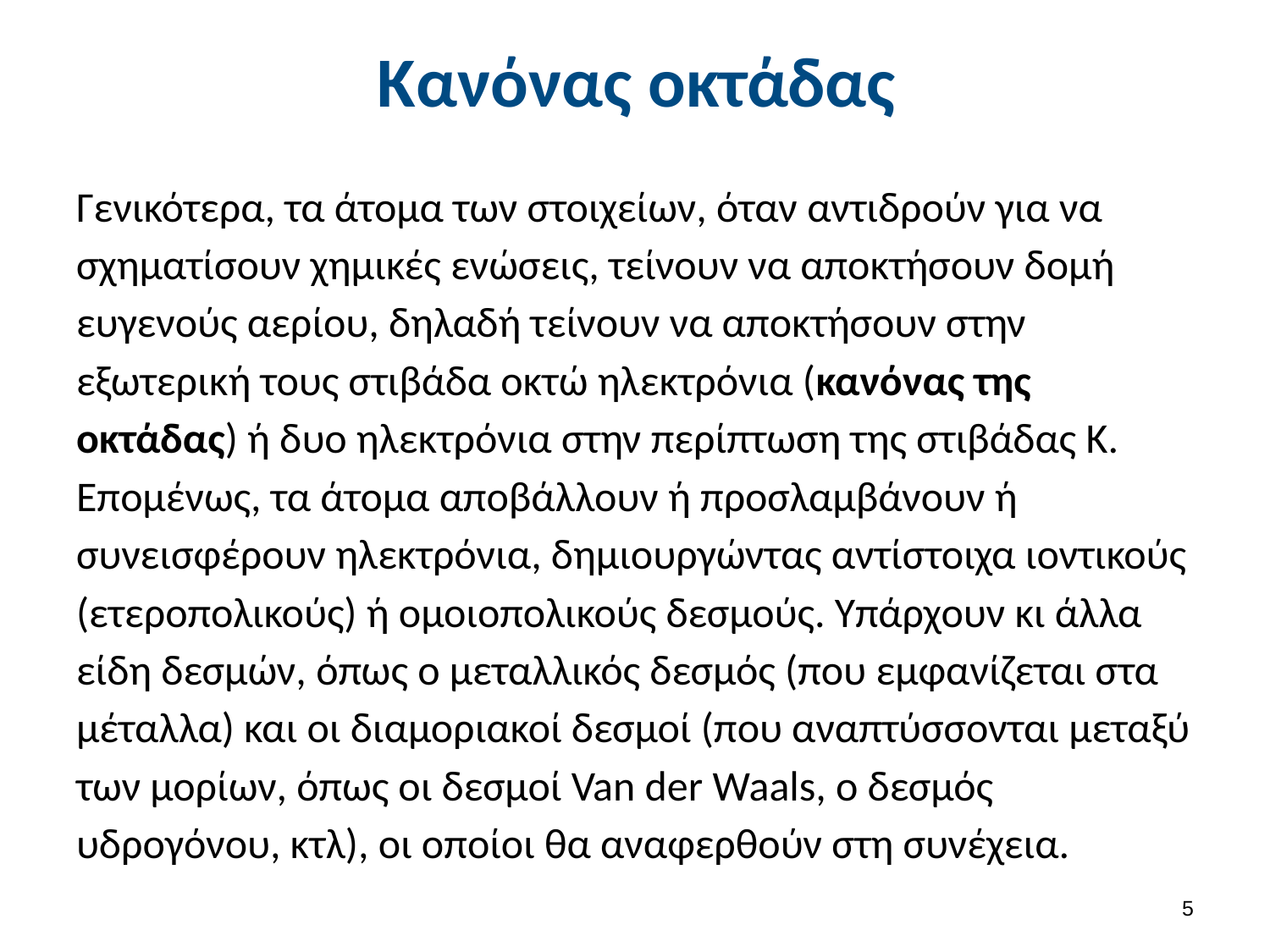

# Κανόνας οκτάδας
Γενικότερα, τα άτομα των στοιχείων, όταν αντιδρούν για να σχηματίσουν χημικές ενώσεις, τείνουν να αποκτήσουν δομή ευγενούς αερίου, δηλαδή τείνουν να αποκτήσουν στην εξωτερική τους στιβάδα οκτώ ηλεκτρόνια (κανόνας της οκτάδας) ή δυο ηλεκτρόνια στην περίπτωση της στιβάδας Κ. Επομένως, τα άτομα αποβάλλουν ή προσλαμβάνουν ή συνεισφέρουν ηλεκτρόνια, δημιουργώντας αντίστοιχα ιοντικούς (ετεροπολικούς) ή ομοιοπολικούς δεσμούς. Υπάρχουν κι άλλα είδη δεσμών, όπως ο μεταλλικός δεσμός (που εμφανίζεται στα μέταλλα) και οι διαμοριακοί δεσμοί (που αναπτύσσονται μεταξύ των μορίων, όπως οι δεσμοί Van der Waals, ο δεσμός υδρογόνου, κτλ), οι οποίοι θα αναφερθούν στη συνέχεια.
5